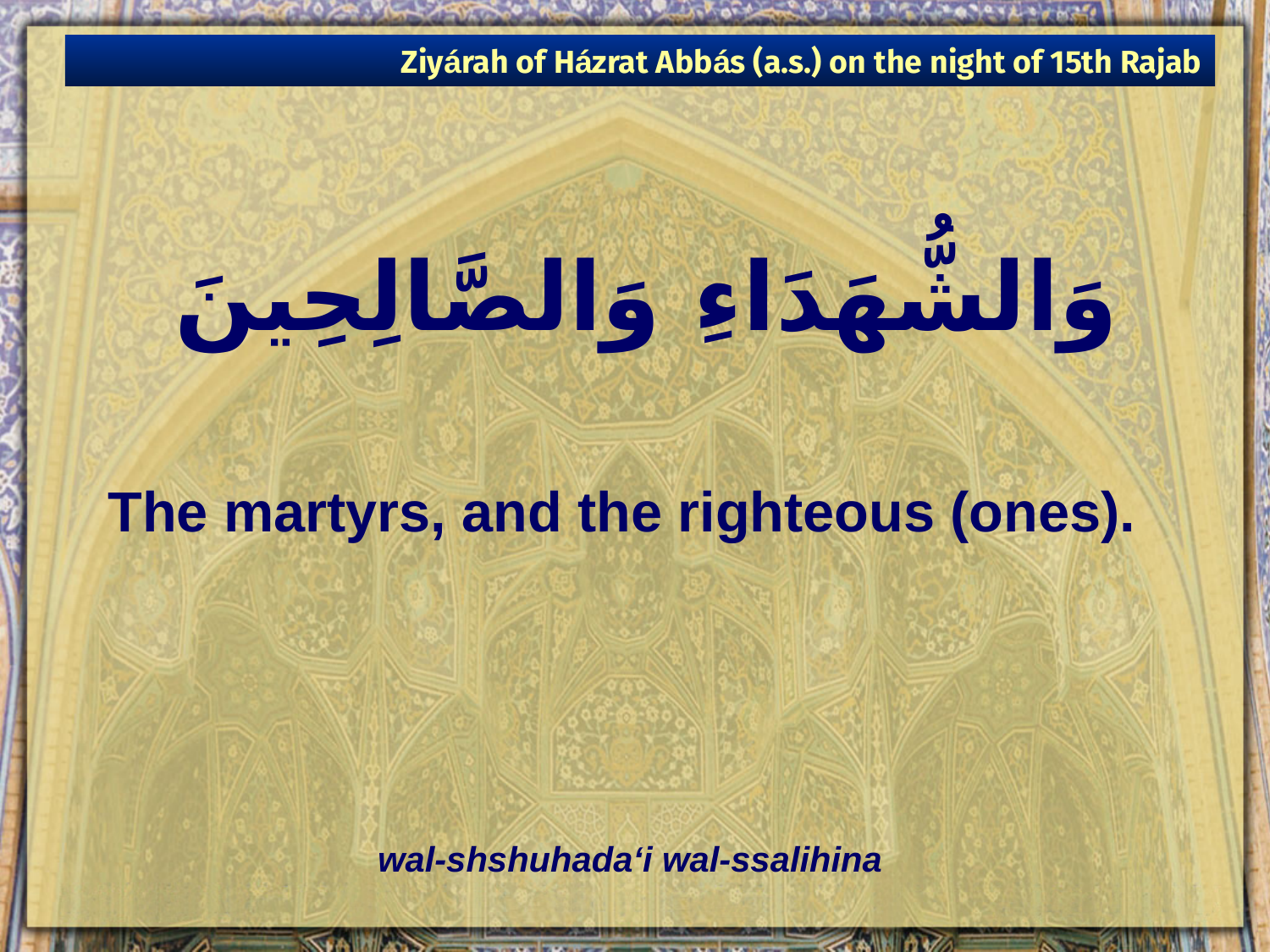

Ziyárah of Házrat Abbás (a.s.) on the night of 15th Rajab
# وَالشُّهَدَاءِ وَالصَّالِحِينَ
The martyrs, and the righteous (ones).
wal-shshuhada‘i wal-ssalihina